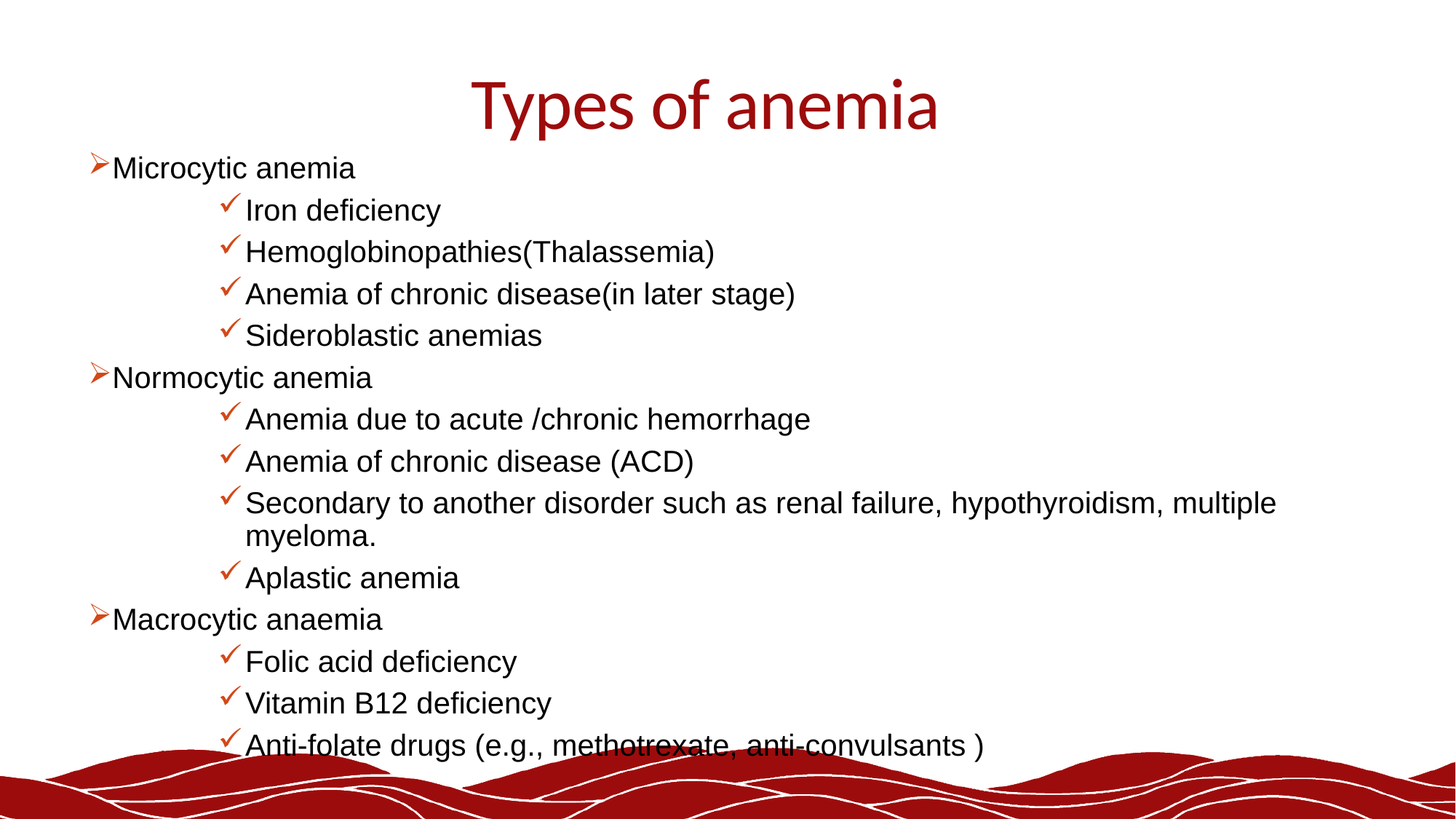

# Types of anemia
Microcytic anemia
Iron deficiency
Hemoglobinopathies(Thalassemia)
Anemia of chronic disease(in later stage)
Sideroblastic anemias
Normocytic anemia
Anemia due to acute /chronic hemorrhage
Anemia of chronic disease (ACD)
Secondary to another disorder such as renal failure, hypothyroidism, multiple myeloma.
Aplastic anemia
Macrocytic anaemia
Folic acid deficiency
Vitamin B12 deficiency
Anti-folate drugs (e.g., methotrexate, anti-convulsants )